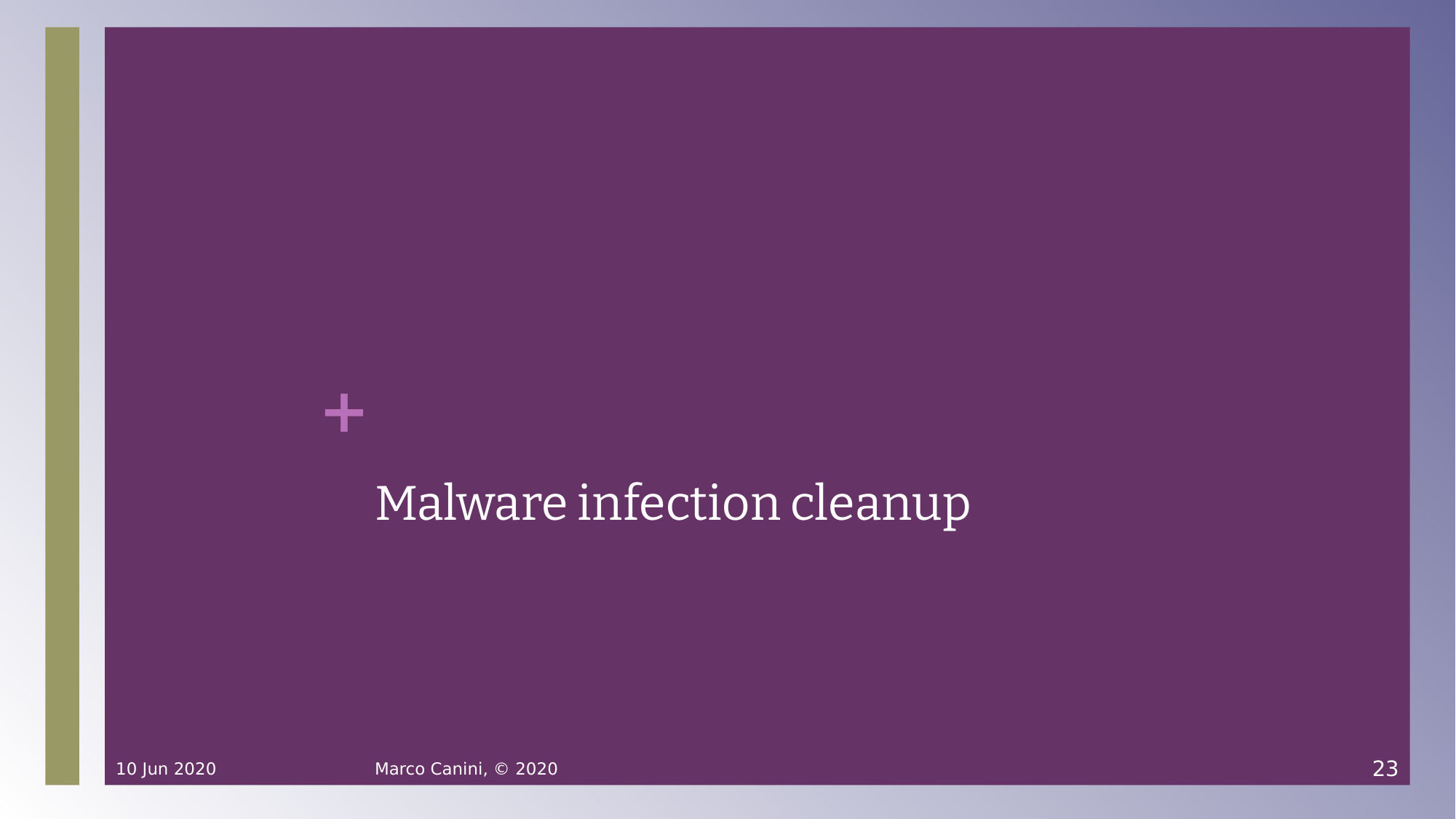

# Malware infection cleanup

10 Jun 2020
Marco Canini, © 2020
23